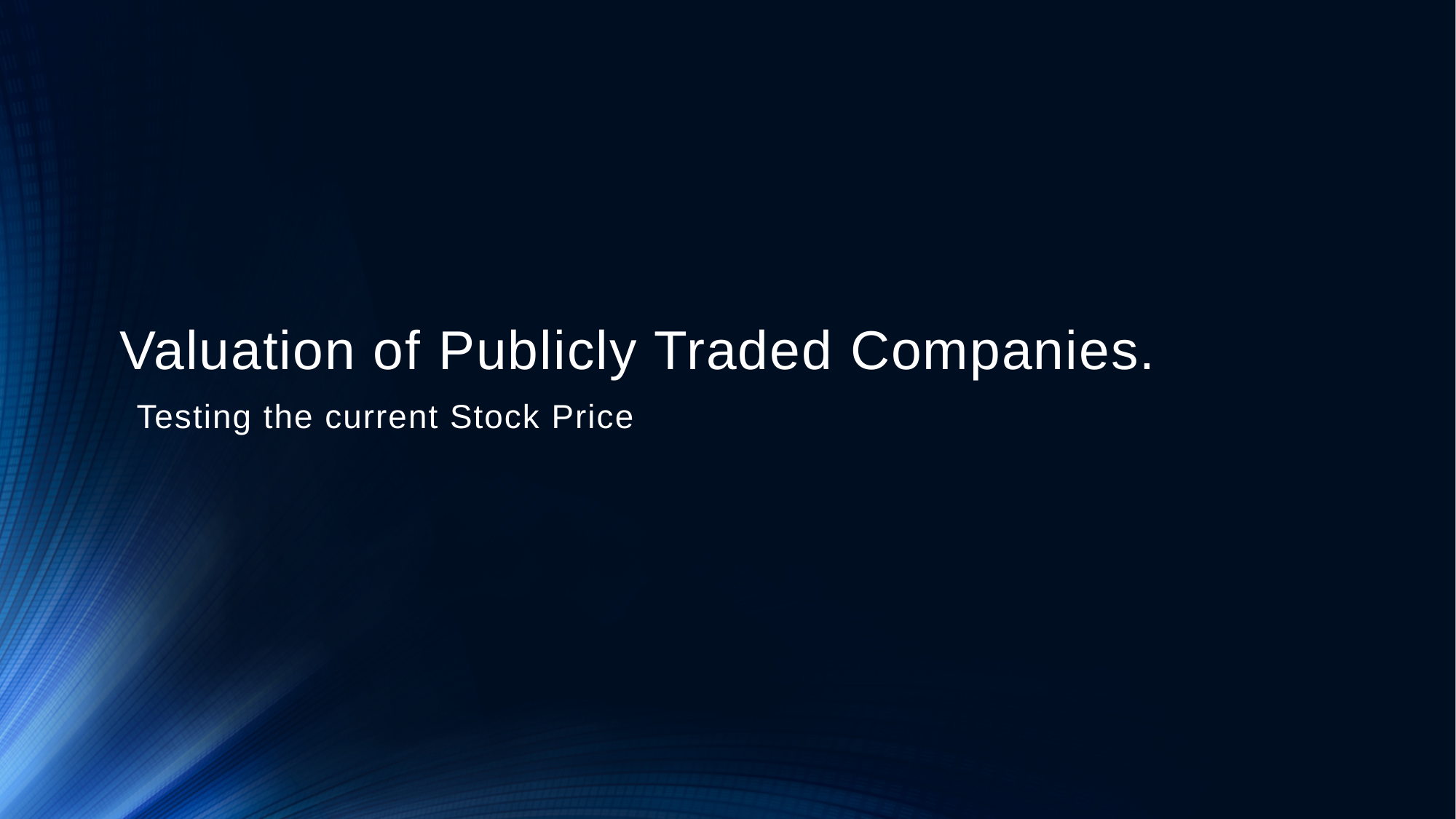

# Valuation of Publicly Traded Companies. Testing the current Stock Price